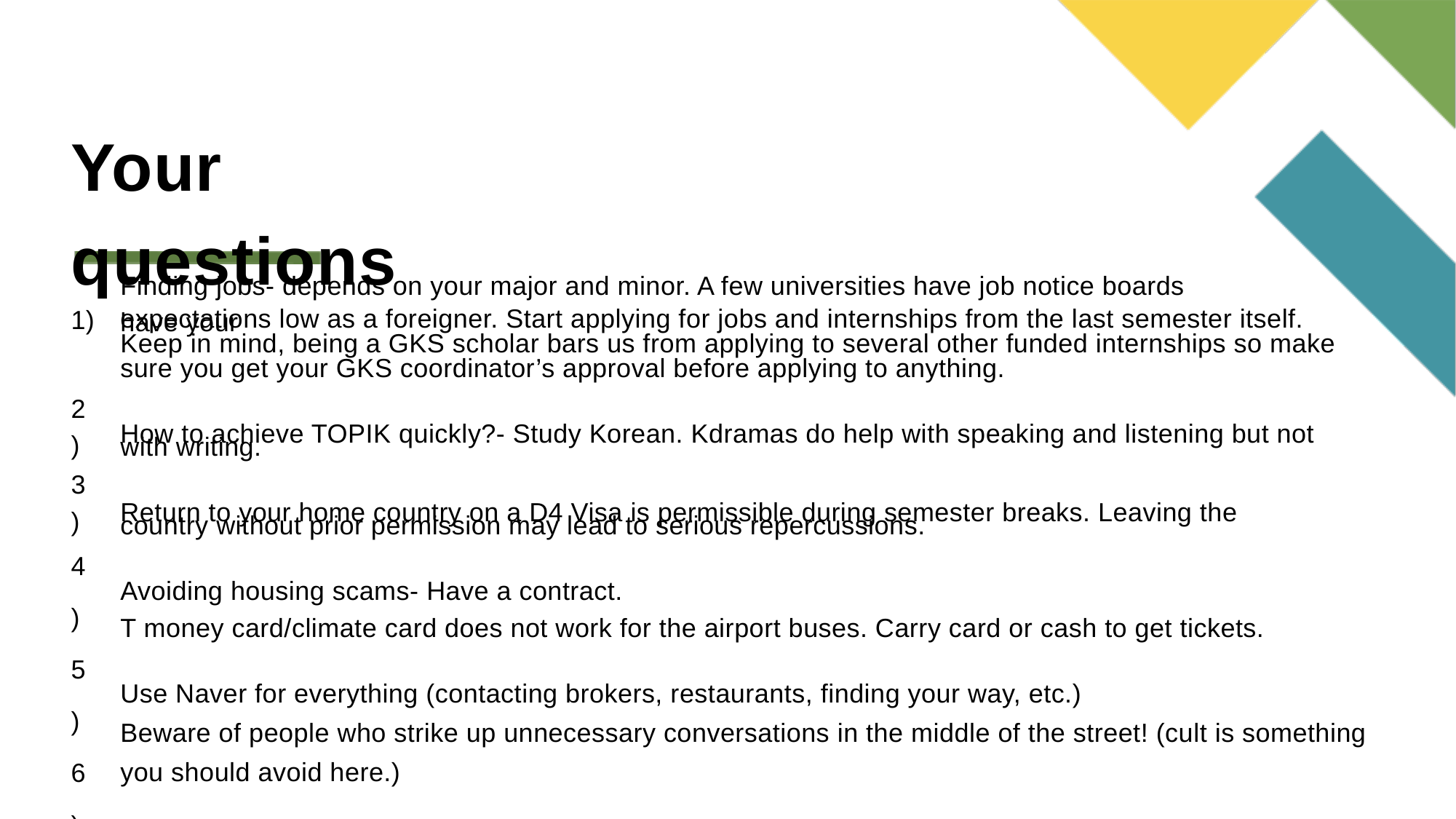

Your questions
1)

Finding jobs- depends on your major and minor. A few universities have job notice boards have your
expectations low as a foreigner. Start applying for jobs and internships from the last semester itself. Keep in mind, being a GKS scholar bars us from applying to several other funded internships so make sure you get your GKS coordinator’s approval before applying to anything.
How to achieve TOPIK quickly?- Study Korean. Kdramas do help with speaking and listening but not
with writing.
Return to your home country on a D4 Visa is permissible during semester breaks. Leaving the
country without prior permission may lead to serious repercussions.
Avoiding housing scams- Have a contract.
T money card/climate card does not work for the airport buses. Carry card or cash to get tickets.
Use Naver for everything (contacting brokers, restaurants, finding your way, etc.)
Beware of people who strike up unnecessary conversations in the middle of the street! (cult is something you should avoid here.)
2)
3)
4) 5) 6) 7)